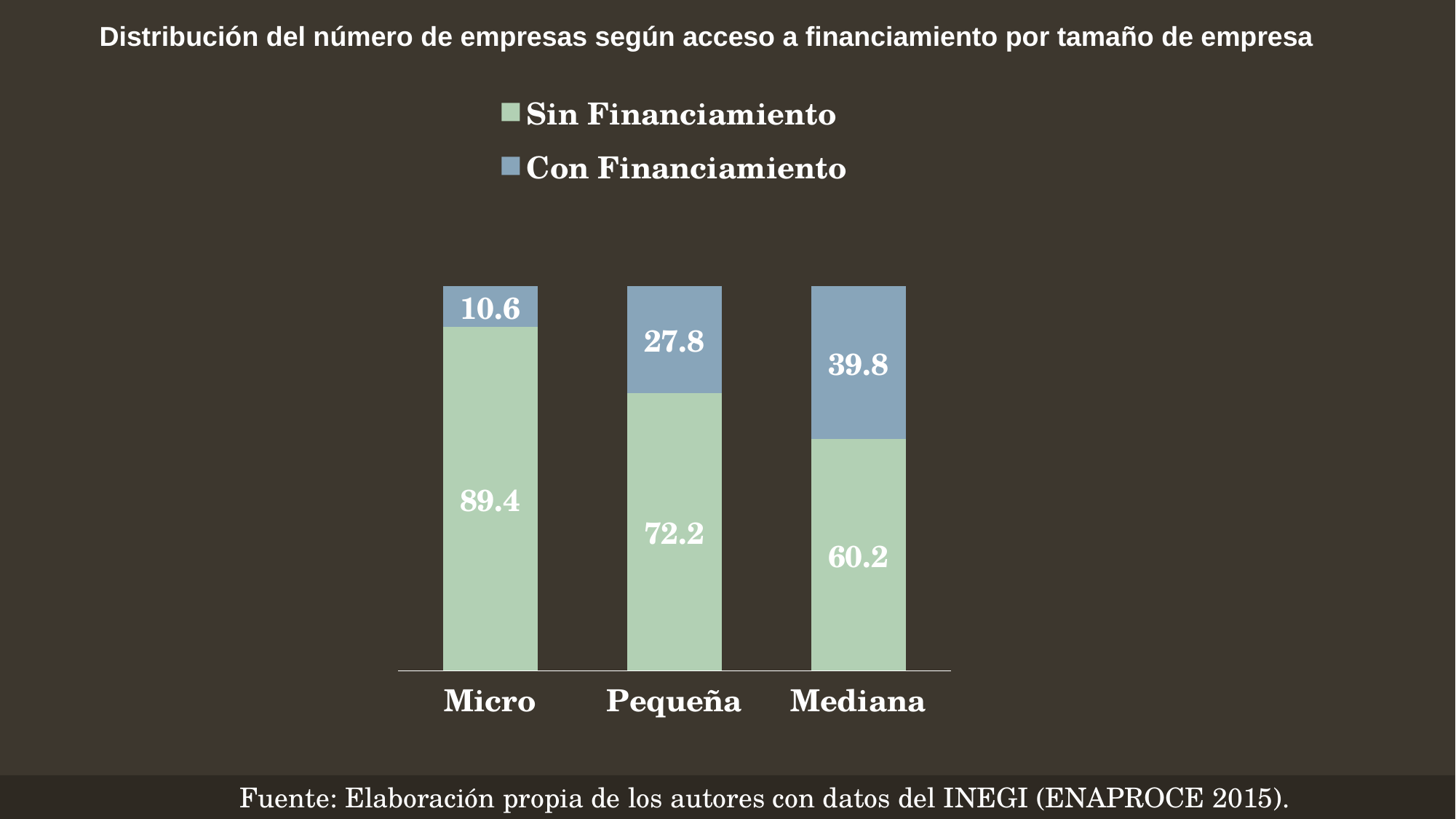

Distribución del número de empresas según acceso a financiamiento por tamaño de empresa

### Chart

| Category | Sin Financiamiento | Con Financiamiento |
|---|---|---|
| Micro | 89.4 | 10.6 |
| Pequeña | 72.2 | 27.8 |
| Mediana | 60.2 | 39.800000000000004 |
Fuente: Elaboración propia de los autores con datos del INEGI (ENAPROCE 2015).